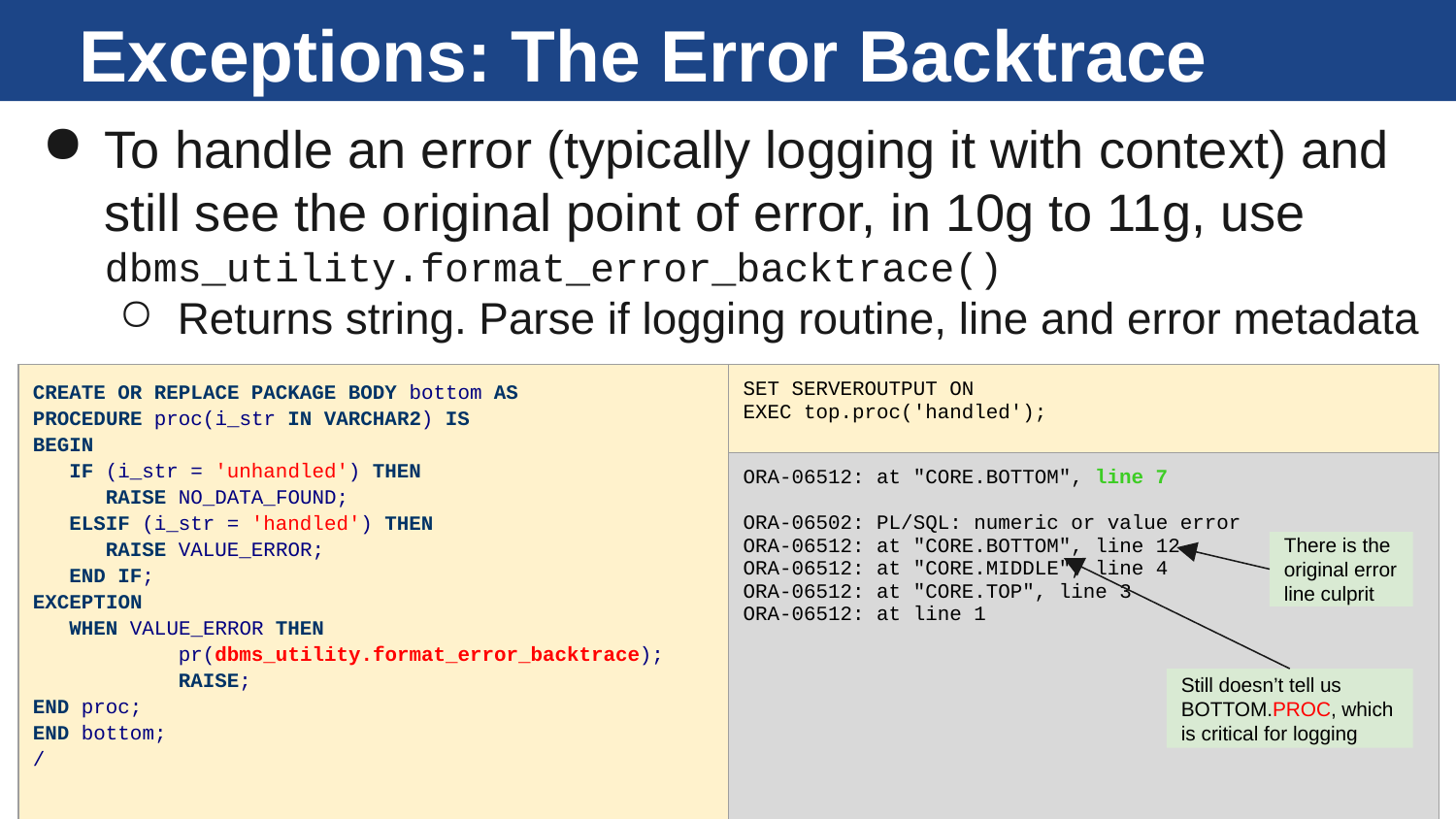

# Exceptions: The Error Backtrace
To handle an error (typically logging it with context) and still see the original point of error, in 10g to 11g, use dbms_utility.format_error_backtrace()
Returns string. Parse if logging routine, line and error metadata
| CREATE OR REPLACE PACKAGE BODY bottom AS PROCEDURE proc(i\_str IN VARCHAR2) IS BEGIN IF (i\_str = 'unhandled') THEN RAISE NO\_DATA\_FOUND; ELSIF (i\_str = 'handled') THEN RAISE VALUE\_ERROR; END IF; EXCEPTION WHEN VALUE\_ERROR THEN pr(dbms\_utility.format\_error\_backtrace); RAISE; END proc; END bottom; / | SET SERVEROUTPUT ON EXEC top.proc('handled'); |
| --- | --- |
|  | ORA-06512: at "CORE.BOTTOM", line 7 ORA-06502: PL/SQL: numeric or value error ORA-06512: at "CORE.BOTTOM", line 12 ORA-06512: at "CORE.MIDDLE", line 4 ORA-06512: at "CORE.TOP", line 3 ORA-06512: at line 1 |
There is the original error line culprit
Still doesn’t tell us BOTTOM.PROC, which is critical for logging